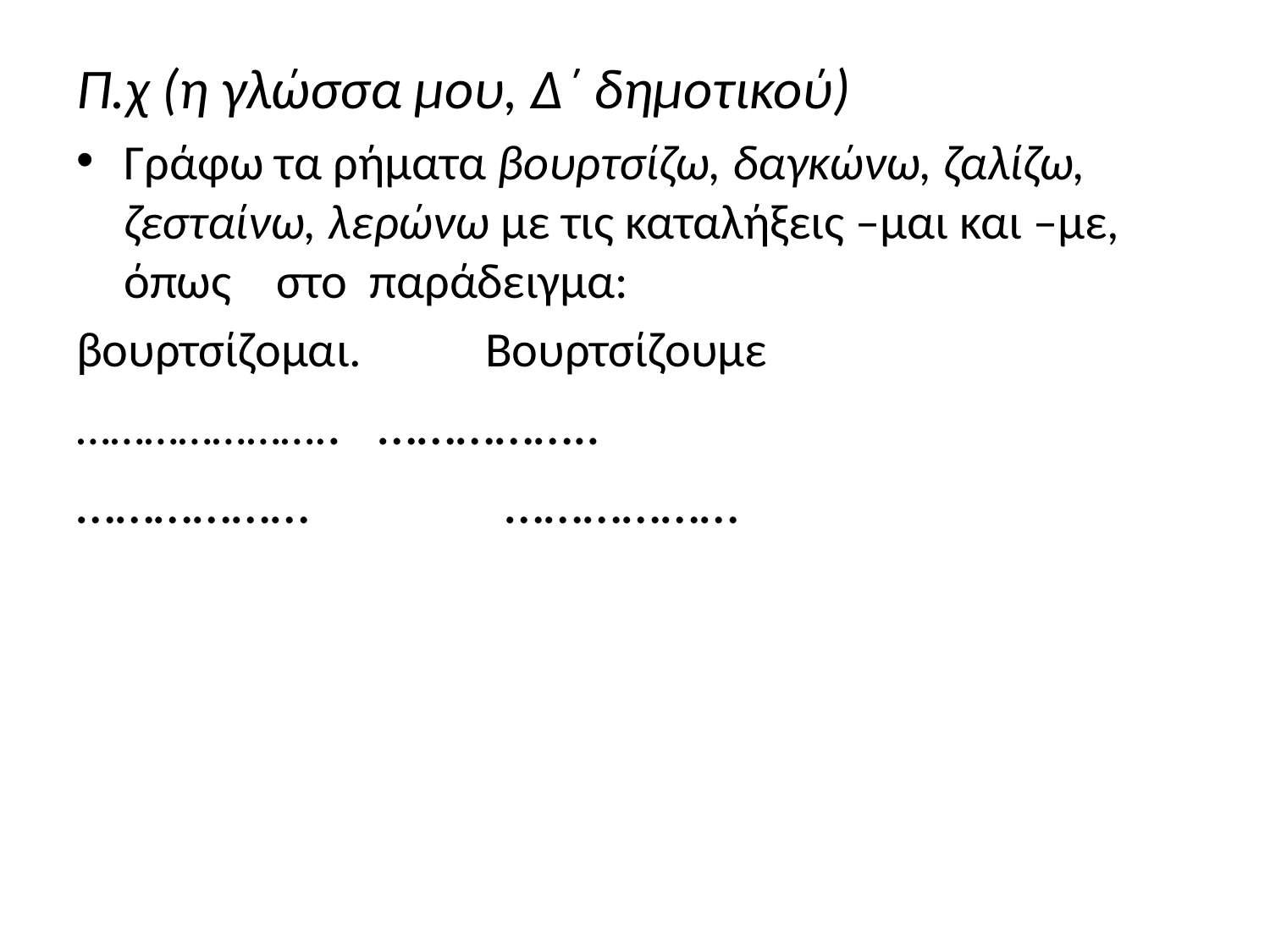

Π.χ (η γλώσσα μου, Δ΄ δημοτικού)
Γράφω τα ρήματα βουρτσίζω, δαγκώνω, ζαλίζω,  ζεσταίνω, λερώνω με τις καταλήξεις –μαι και –με, όπως    στο  παράδειγμα:
βουρτσίζομαι.           Βουρτσίζουμε
………………….. 	……………..
………………		………………